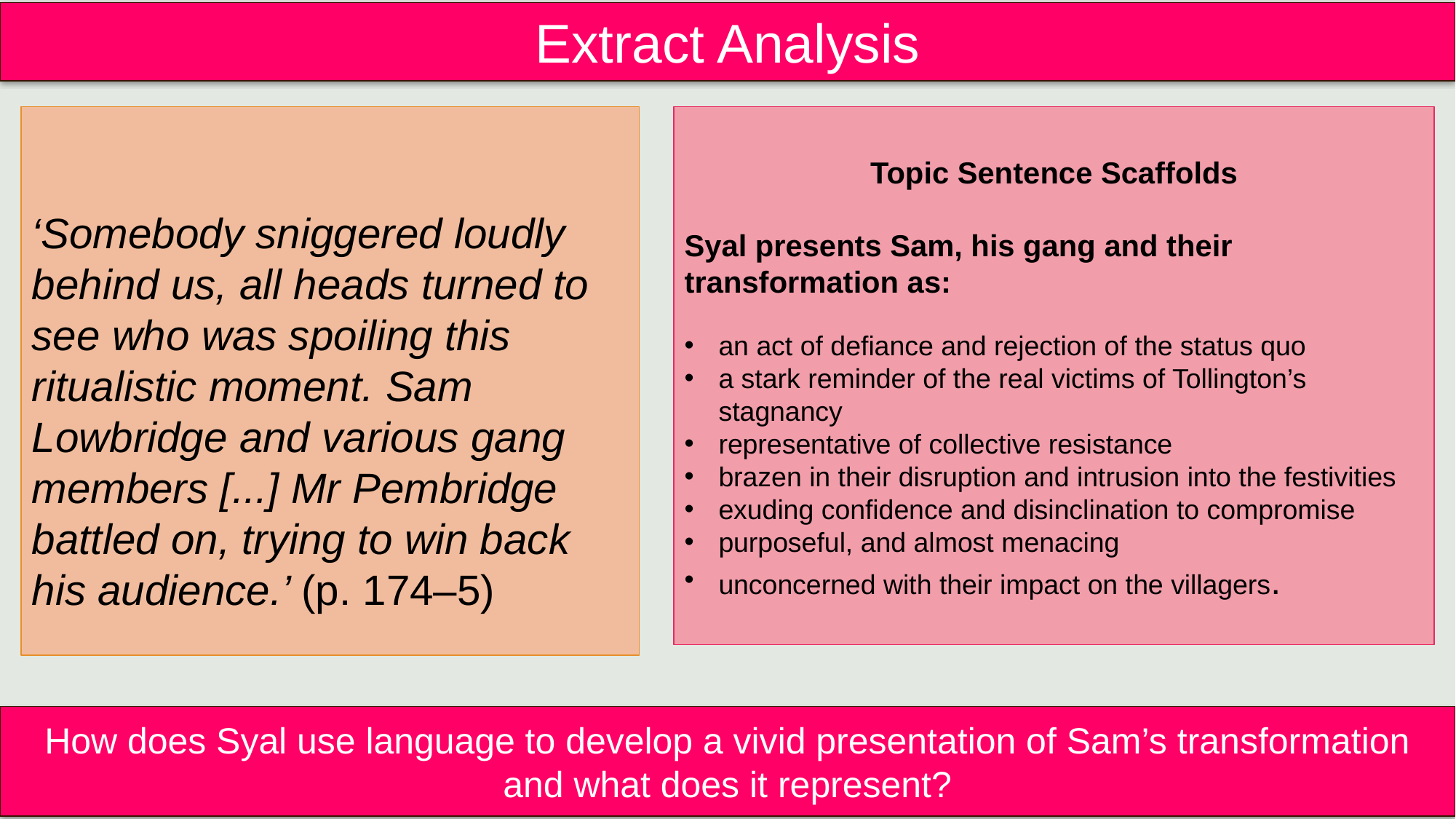

Extract Analysis

‘Somebody sniggered loudly behind us, all heads turned to see who was spoiling this ritualistic moment. Sam Lowbridge and various gang members [...] Mr Pembridge battled on, trying to win back his audience.’ (p. 174–5)

Topic Sentence Scaffolds

Syal presents Sam, his gang and their transformation as:

an act of defiance and rejection of the status quo
a stark reminder of the real victims of Tollington’s stagnancy
representative of collective resistance
brazen in their disruption and intrusion into the festivities
exuding confidence and disinclination to compromise
purposeful, and almost menacing
unconcerned with their impact on the villagers.

How does Syal use language to develop a vivid presentation of Sam’s transformation and what does it represent?